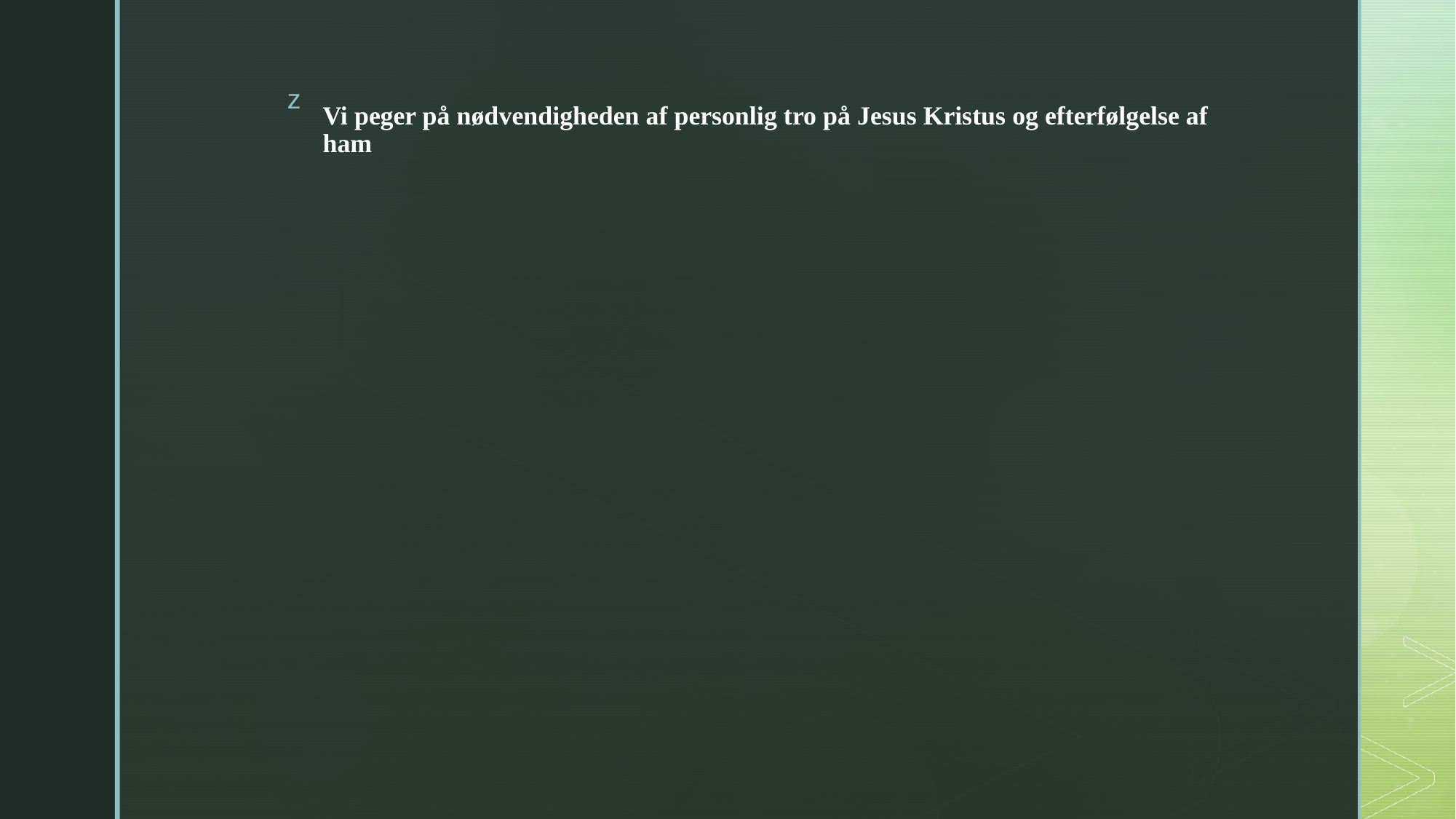

# Vi peger på nødvendigheden af personlig tro på Jesus Kristus og efterfølgelse af ham